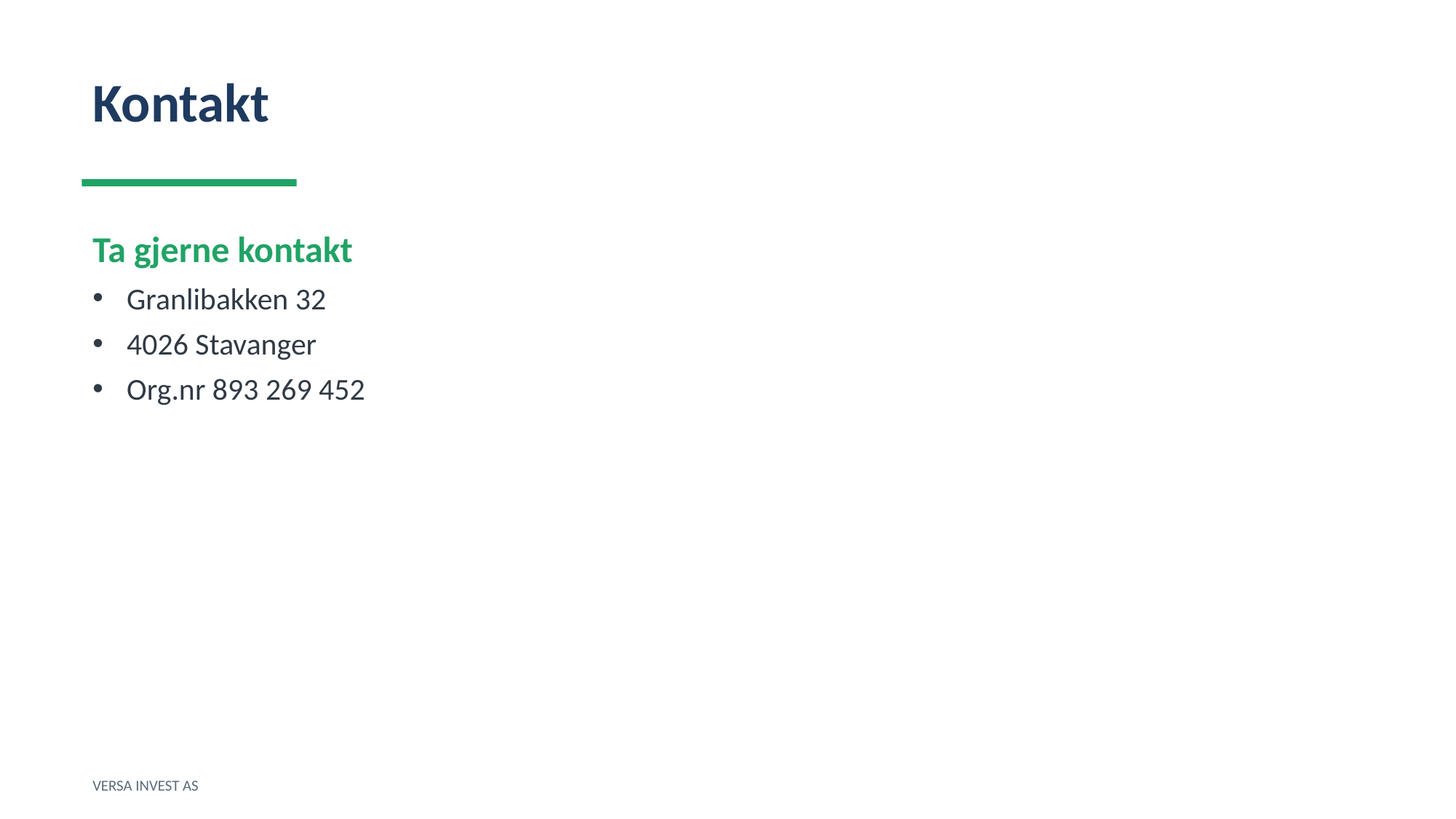

Kontakt

Ta gjerne kontakt
Granlibakken 32
4026 Stavanger
Org.nr 893 269 452
VERSA INVEST AS